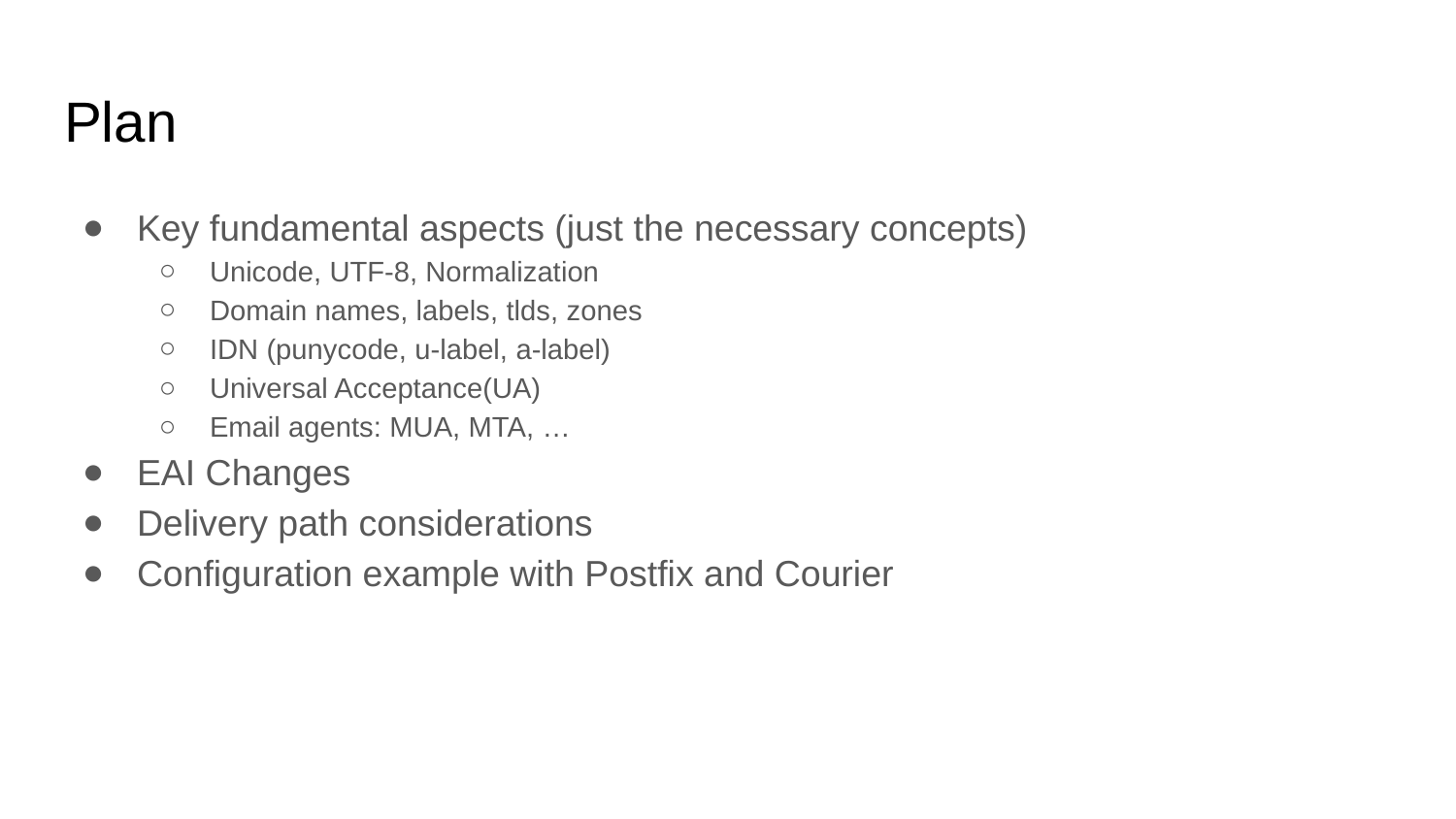

# Plan
Key fundamental aspects (just the necessary concepts)
Unicode, UTF-8, Normalization
Domain names, labels, tlds, zones
IDN (punycode, u-label, a-label)
Universal Acceptance(UA)
Email agents: MUA, MTA, …
EAI Changes
Delivery path considerations
Configuration example with Postfix and Courier